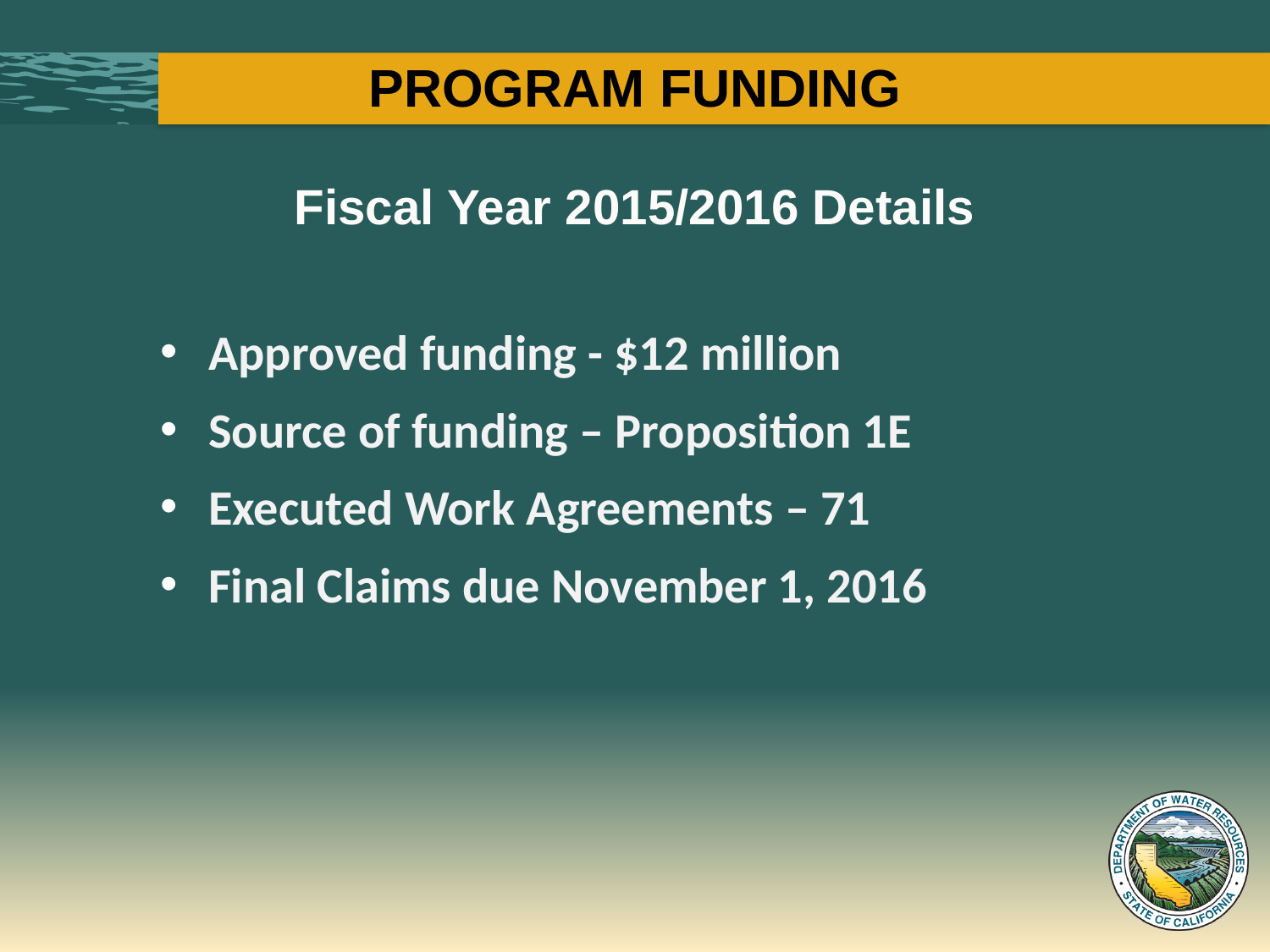

Program Funding
Fiscal Year 2015/2016 Details
Approved funding - $12 million
Source of funding – Proposition 1E
Executed Work Agreements – 71
Final Claims due November 1, 2016